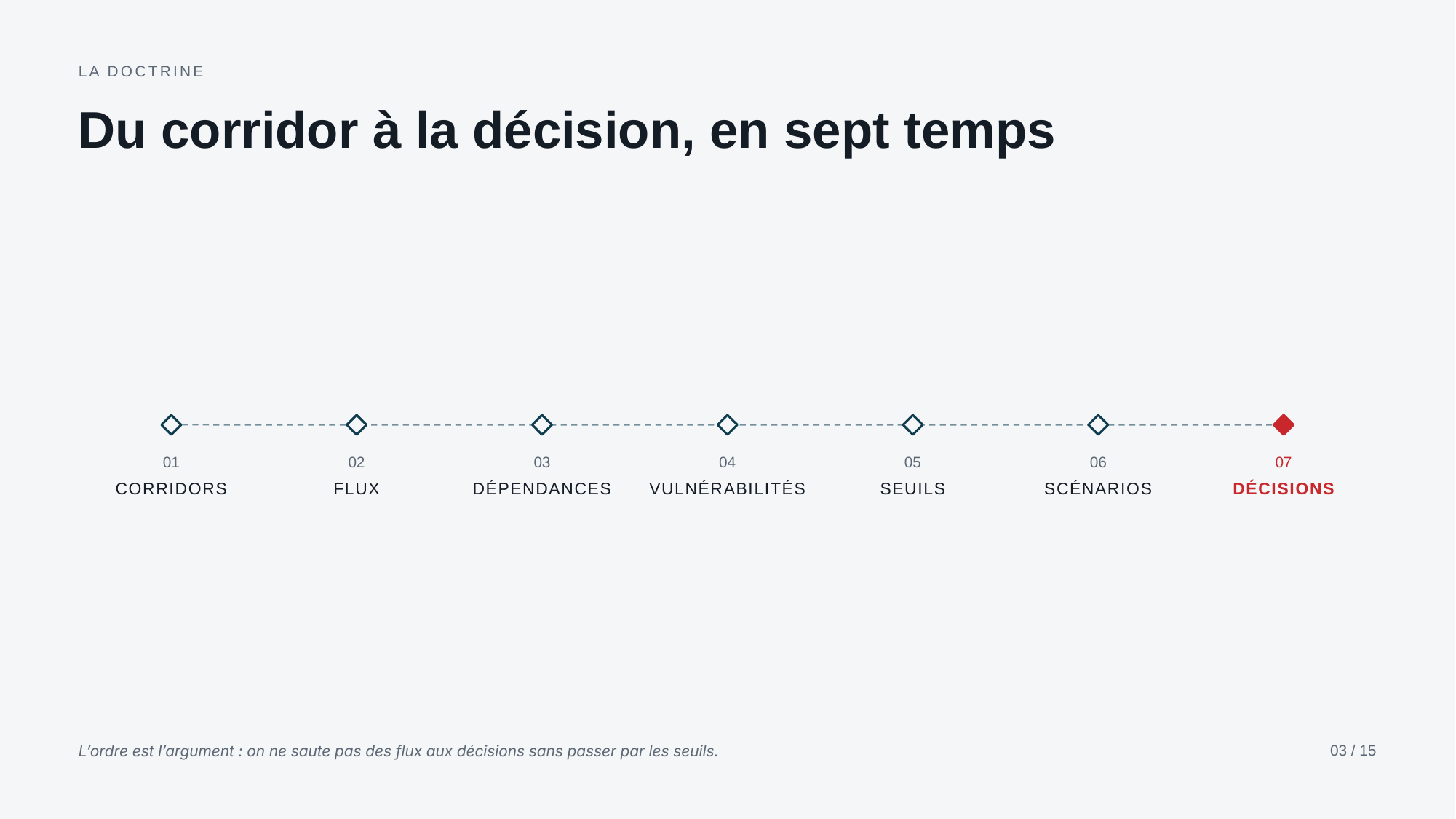

LA DOCTRINE
Du corridor à la décision, en sept temps

01
02
03
04
05
06
07
CORRIDORS
FLUX
DÉPENDANCES
VULNÉRABILITÉS
SEUILS
SCÉNARIOS
DÉCISIONS
L’ordre est l’argument : on ne saute pas des flux aux décisions sans passer par les seuils.
03 / 15